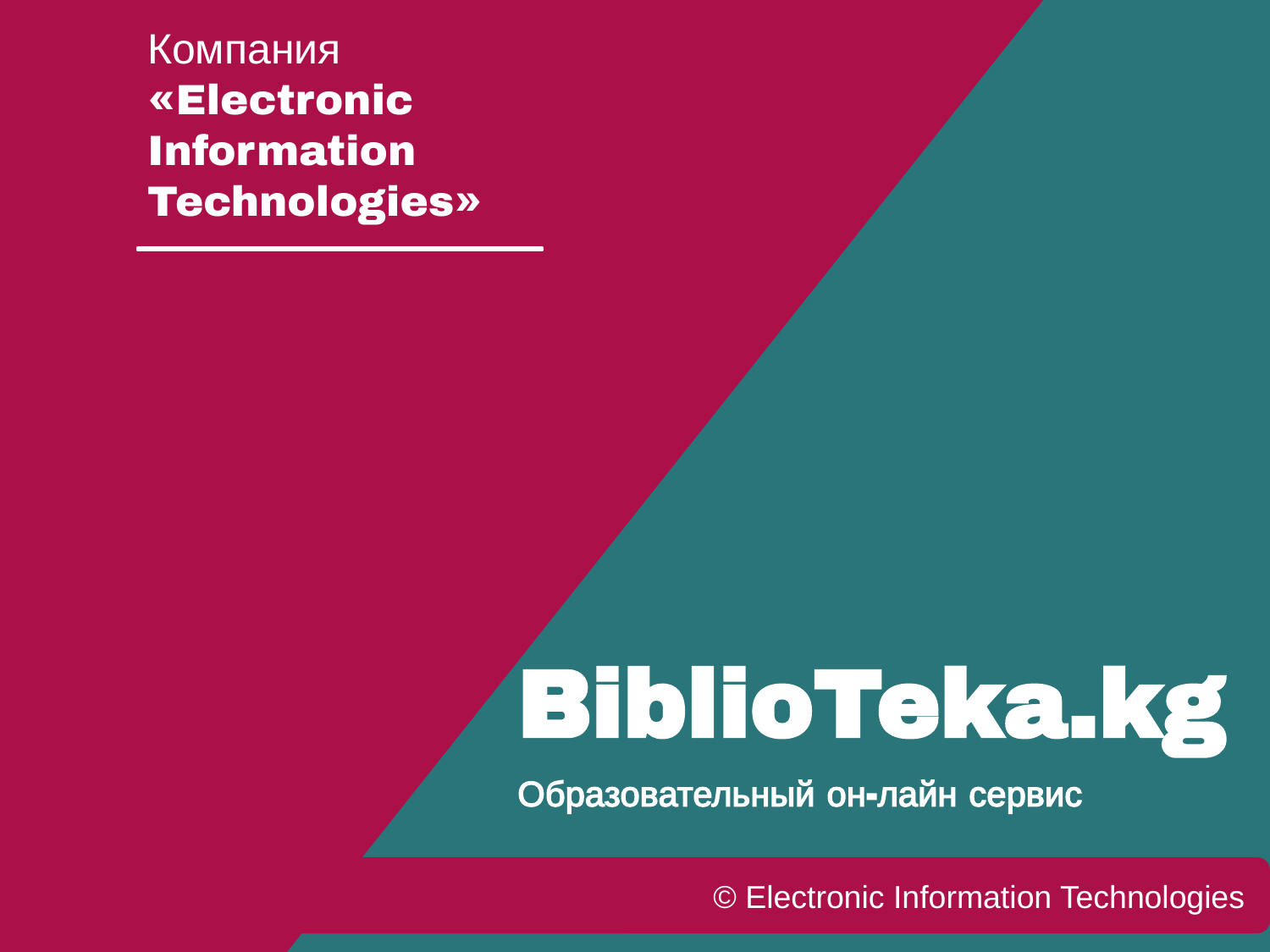

Компания
«Electronic Information Technologies»

BiblioTeka.kg
Образовательный он-лайн сервис
© Electronic Information Technologies